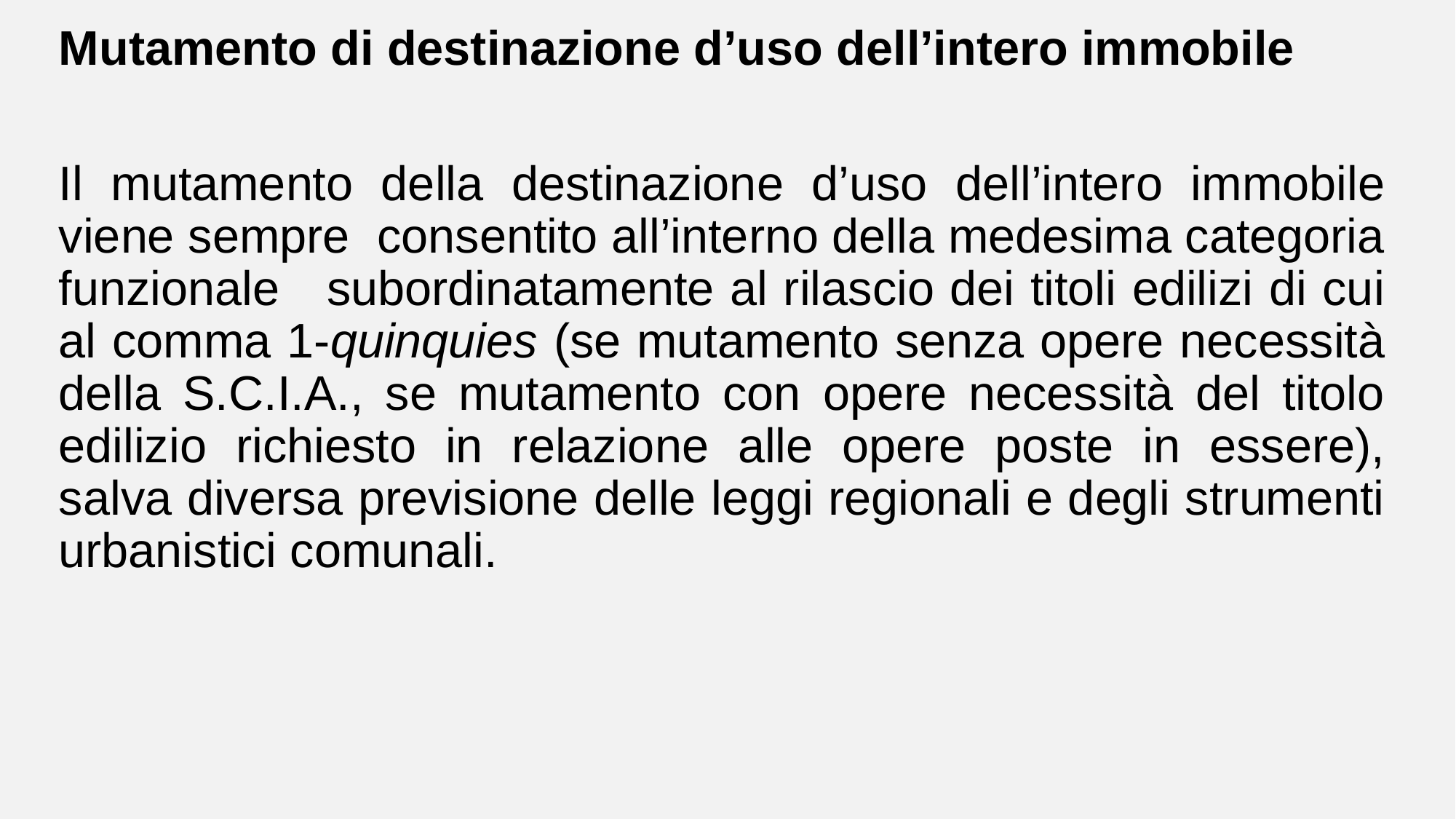

Mutamento di destinazione d’uso dell’intero immobile

Il mutamento della destinazione d’uso dell’intero immobile viene sempre  consentito all’interno della medesima categoria funzionale   subordinatamente al rilascio dei titoli edilizi di cui al comma 1-quinquies (se mutamento senza opere necessità della S.C.I.A., se mutamento con opere necessità del titolo edilizio richiesto in relazione alle opere poste in essere), salva diversa previsione delle leggi regionali e degli strumenti urbanistici comunali.